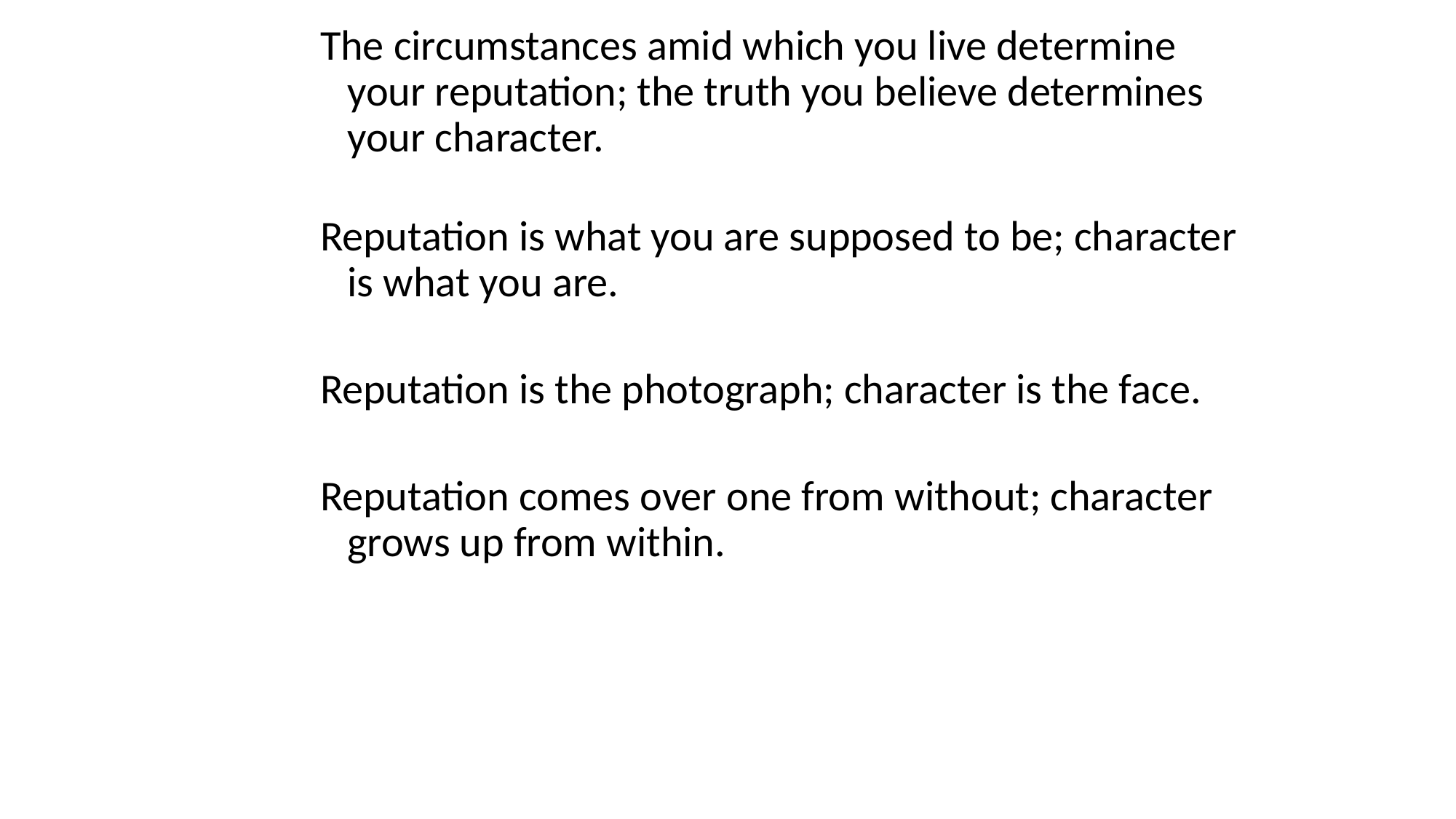

The circumstances amid which you live determine your reputation; the truth you believe determines your character.

Reputation is what you are supposed to be; character is what you are.
Reputation is the photograph; character is the face.
Reputation comes over one from without; character grows up from within.